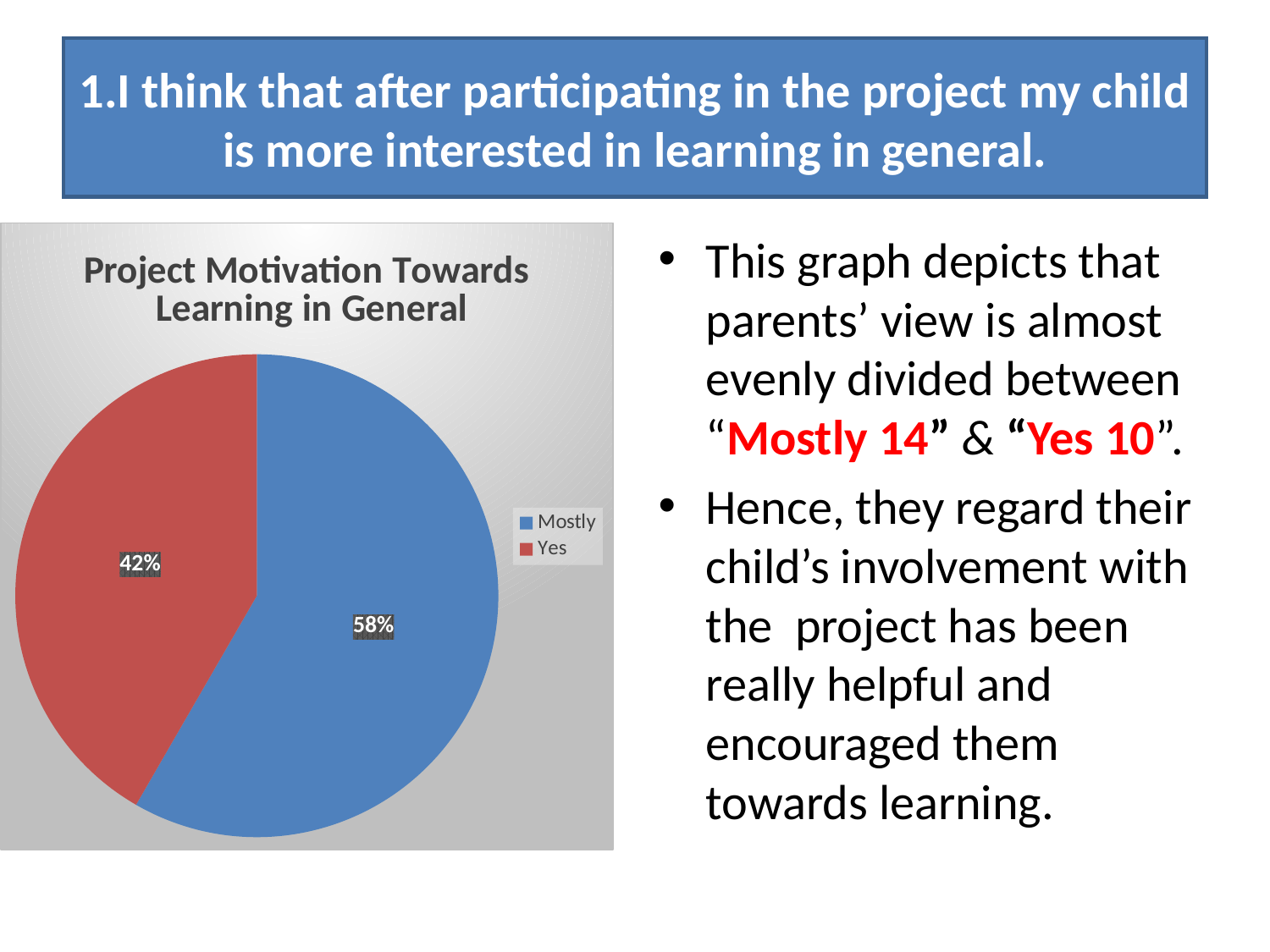

# 1.I think that after participating in the project my child is more interested in learning in general.

### Chart: Project Motivation Towards
 Learning in General

| Category | Πωλήσεις |
|---|---|
| Mostly | 14.0 |
| Yes | 10.0 |
This graph depicts that parents’ view is almost evenly divided between “Mostly 14” & “Yes 10”.
Hence, they regard their child’s involvement with the  project has been  really helpful and encouraged them towards learning.